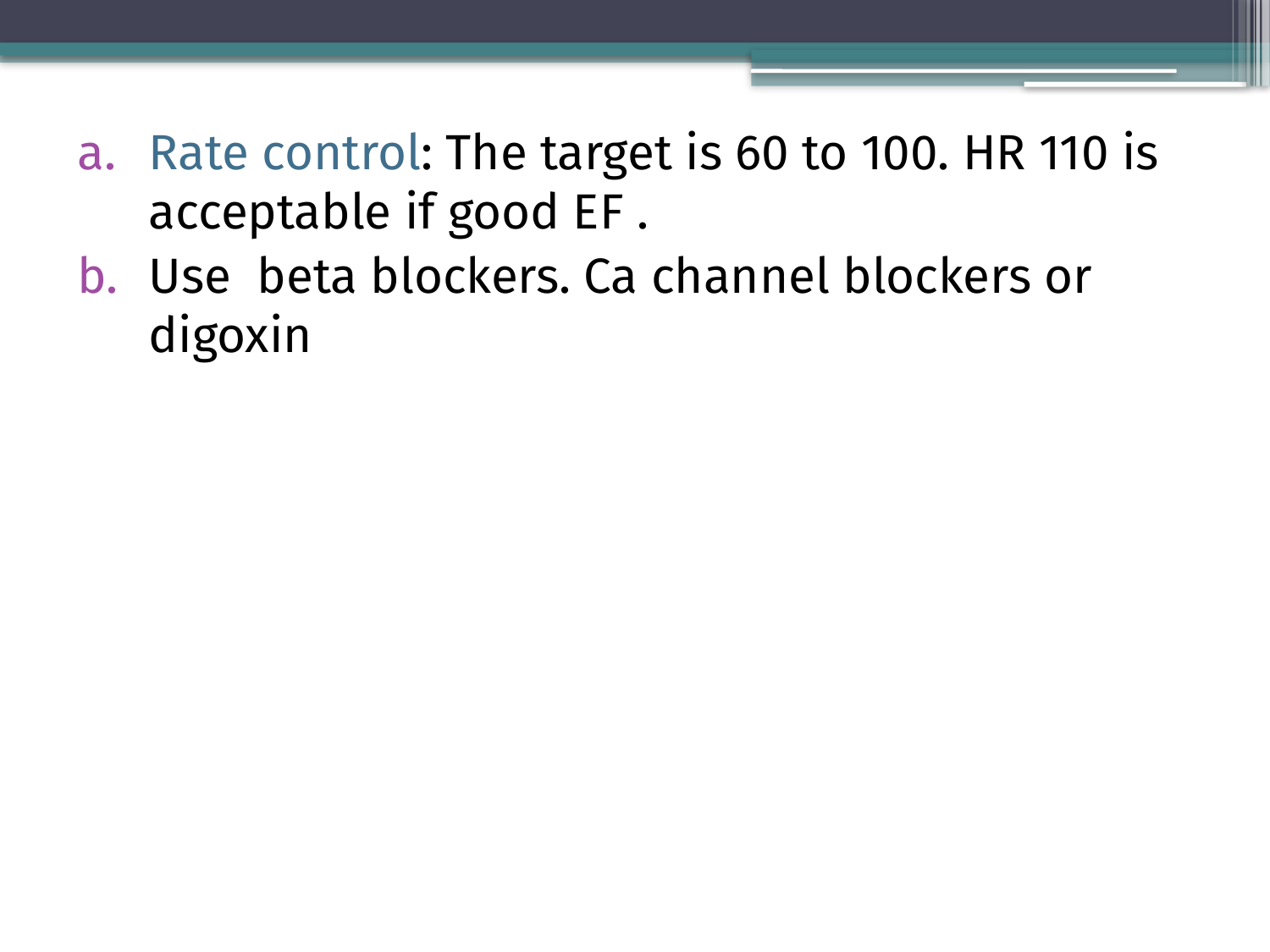

Rate control: The target is 60 to 100. HR 110 is acceptable if good EF .
Use  beta blockers. Ca channel blockers or digoxin